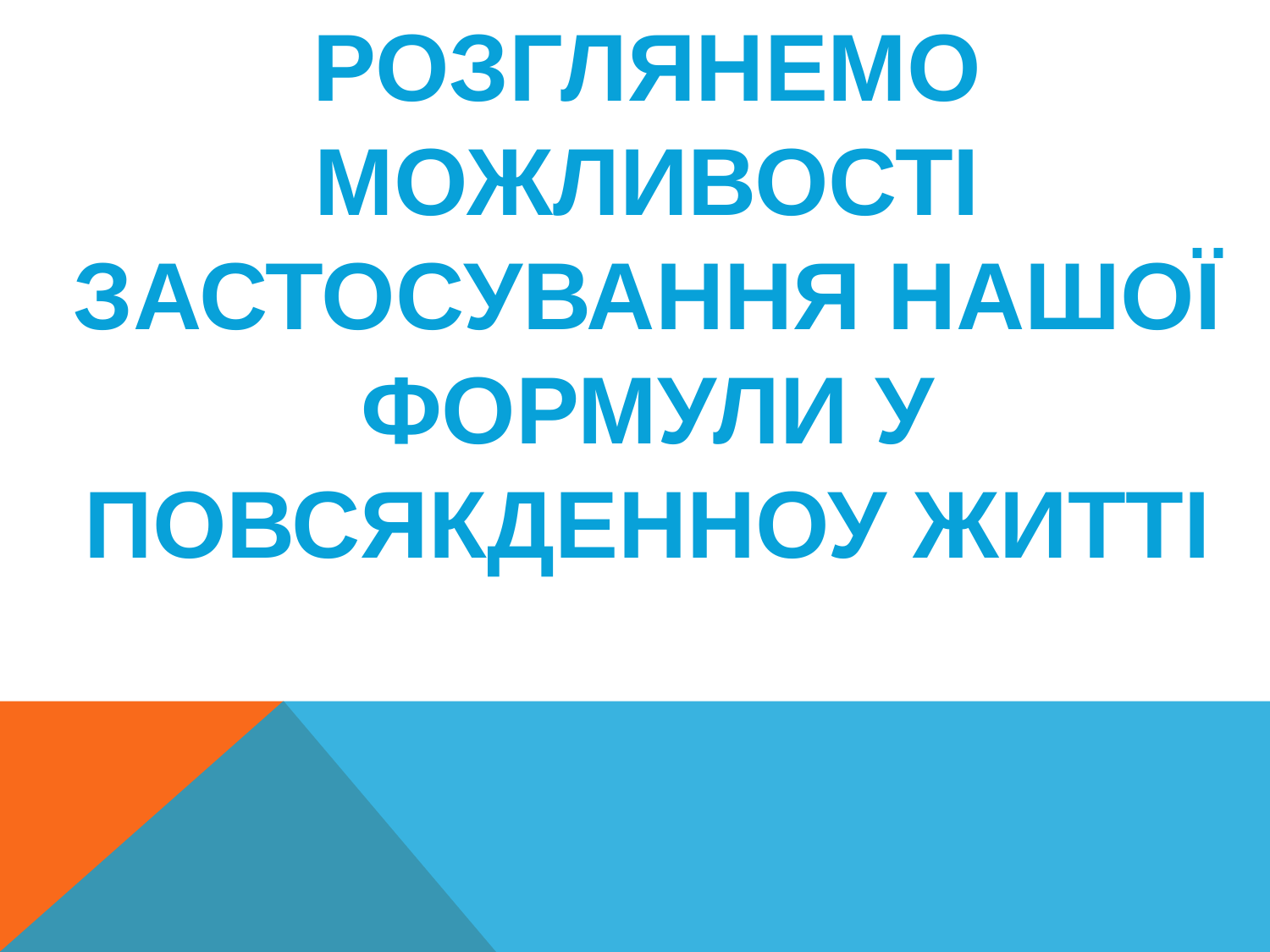

РОЗГЛЯНЕМО МОЖЛИВОСТІ ЗАСТОСУВАННЯ НАШОЇ ФОРМУЛИ У ПОВСЯКДЕННОУ ЖИТТІ
#